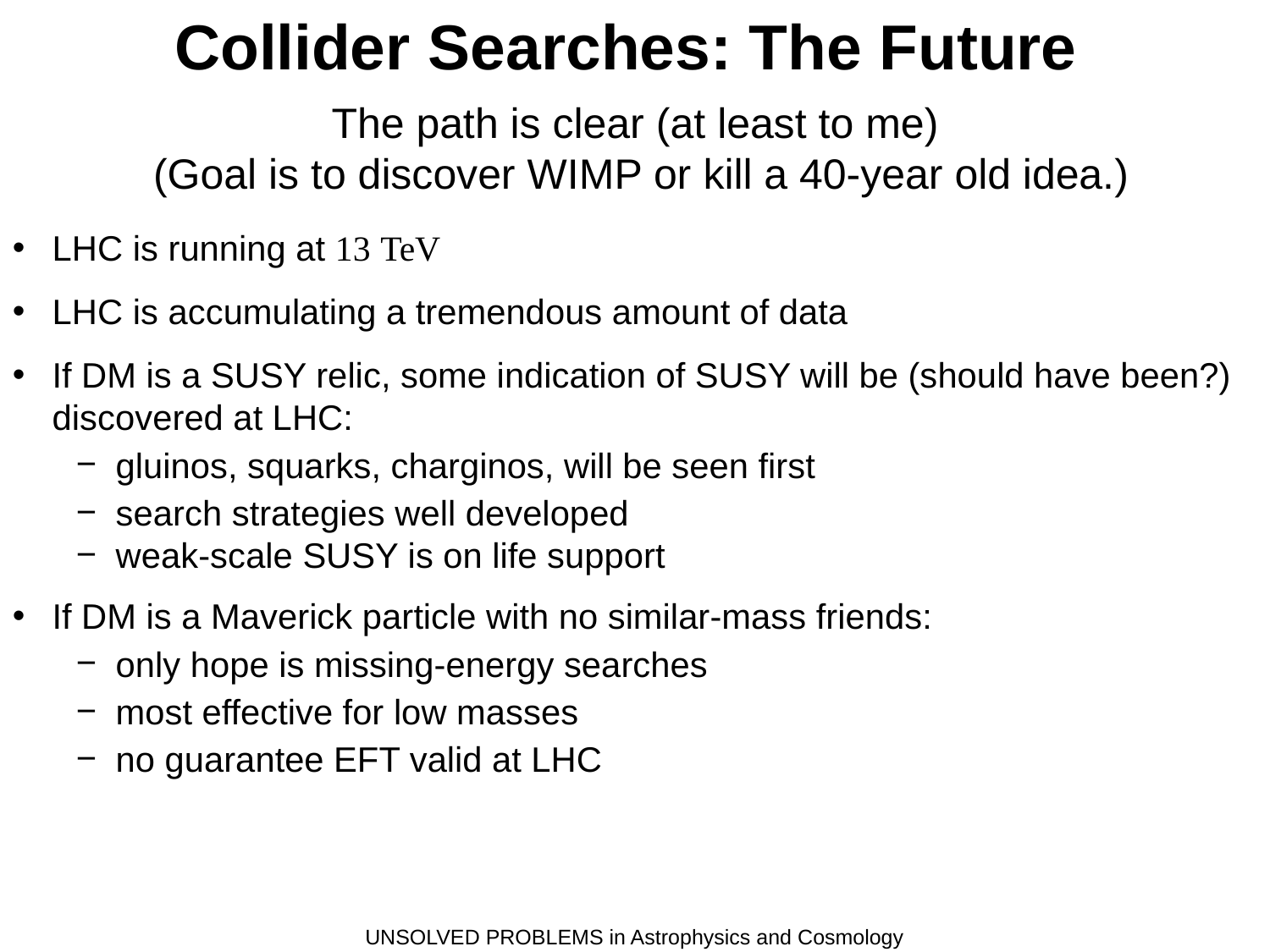

Collider Searches: The Future
The path is clear (at least to me)
 (Goal is to discover WIMP or kill a 40-year old idea.)
LHC is running at 13 TeV
LHC is accumulating a tremendous amount of data
If DM is a SUSY relic, some indication of SUSY will be (should have been?) discovered at LHC:
gluinos, squarks, charginos, will be seen first
search strategies well developed
weak-scale SUSY is on life support

If DM is a Maverick particle with no similar-mass friends:
only hope is missing-energy searches
most effective for low masses
no guarantee EFT valid at LHC

UNSOLVED PROBLEMS in Astrophysics and Cosmology